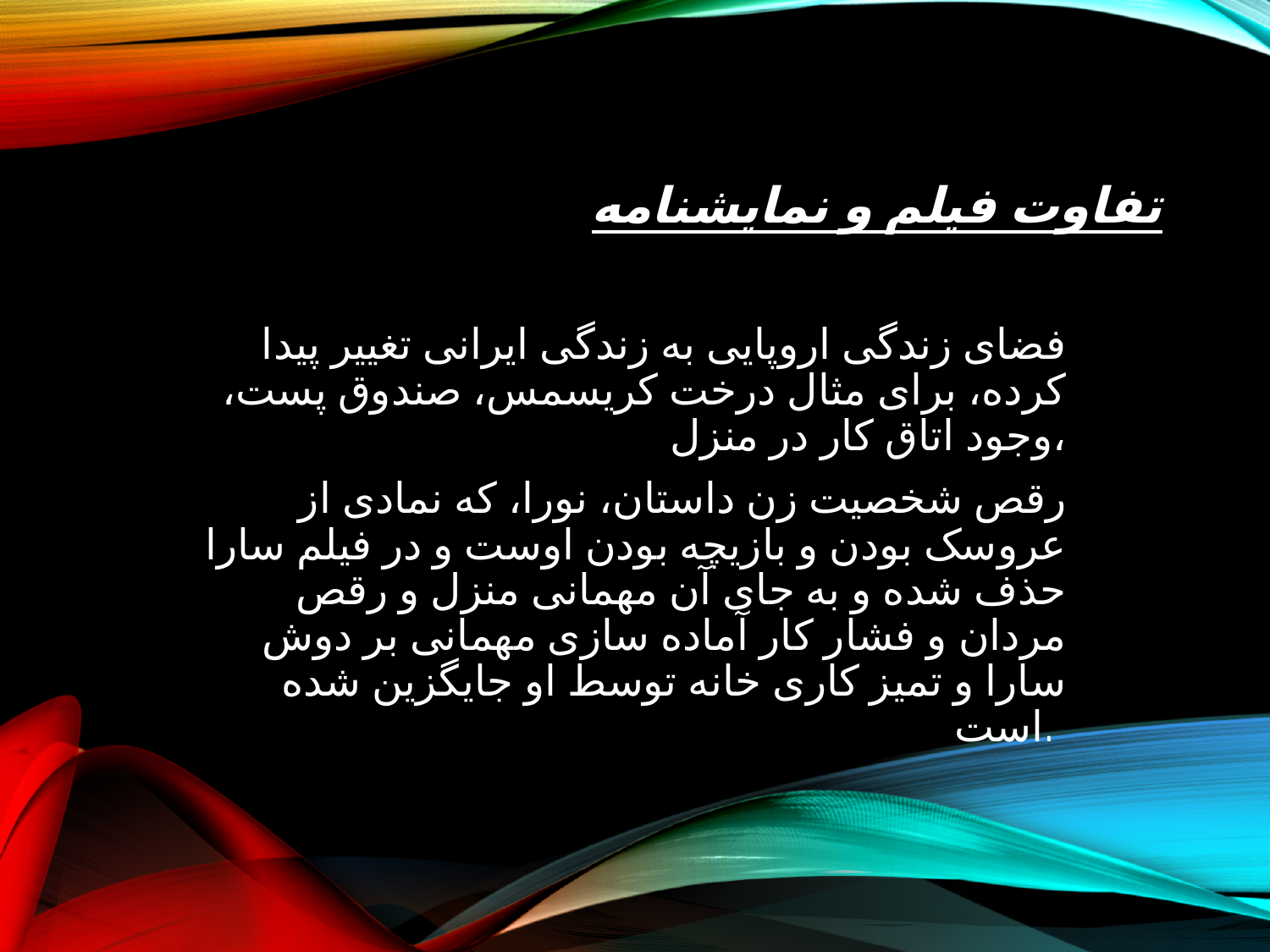

# تفاوت فیلم و نمایشنامه
فضای زندگی اروپایی به زندگی ایرانی تغییر پیدا کرده، برای مثال درخت کریسمس، صندوق پست، وجود اتاق کار در منزل،
رقص شخصیت زن داستان، نورا، که نمادی از عروسک بودن و بازیچه بودن اوست و در فیلم سارا حذف شده و به جای آن مهمانی منزل و رقص مردان و فشار کار آماده سازی مهمانی بر دوش سارا و تمیز کاری خانه توسط او جایگزین شده است.